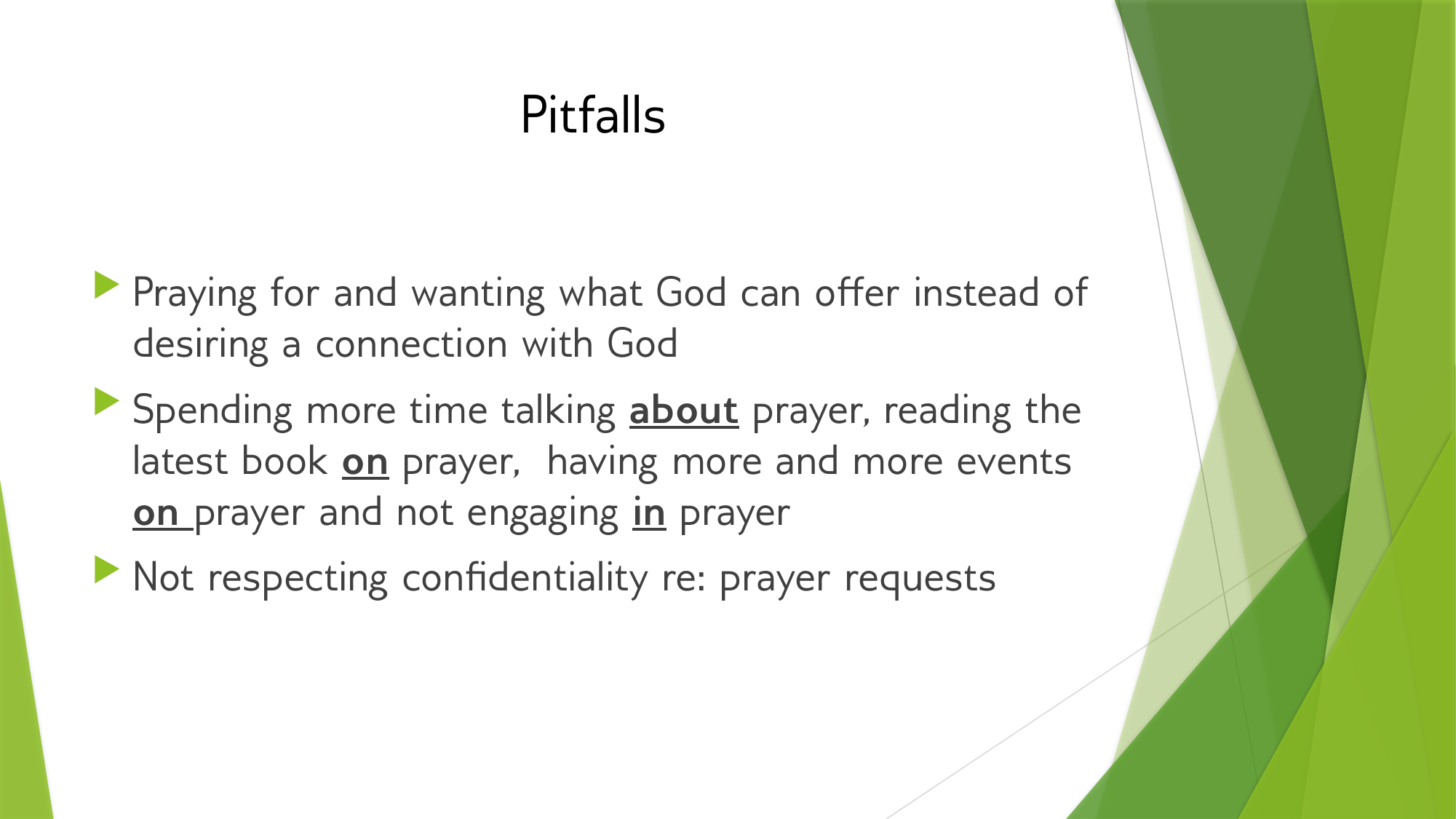

# Pitfalls
Praying for and wanting what God can offer instead of desiring a connection with God
Spending more time talking about prayer, reading the latest book on prayer,  having more and more events on prayer and not engaging in prayer
Not respecting confidentiality re: prayer requests